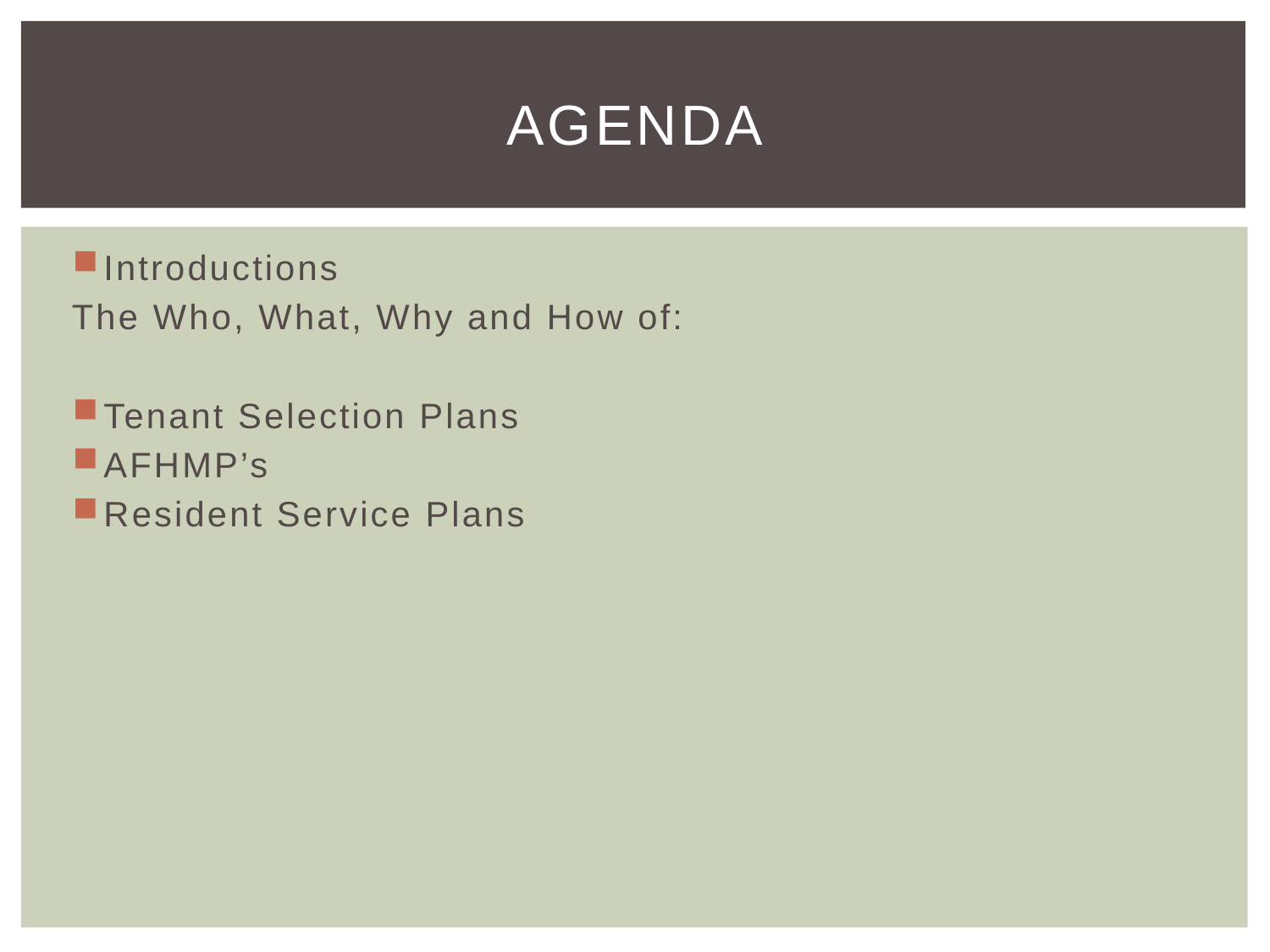

# Agenda
Introductions
The Who, What, Why and How of:

Tenant Selection Plans
AFHMP’s
Resident Service Plans